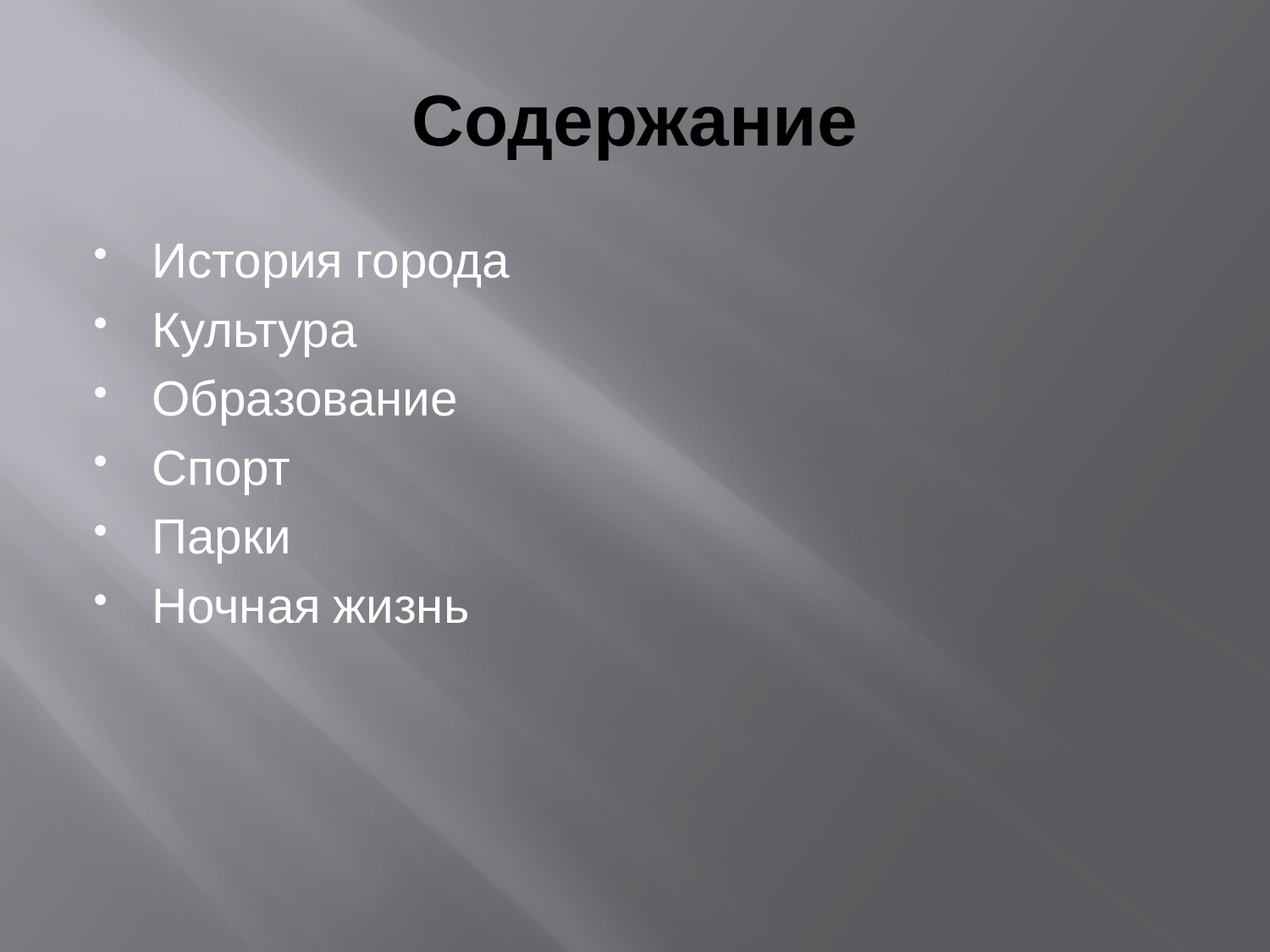

# Содержание
История города
Культура
Образование
Спорт
Парки
Ночная жизнь